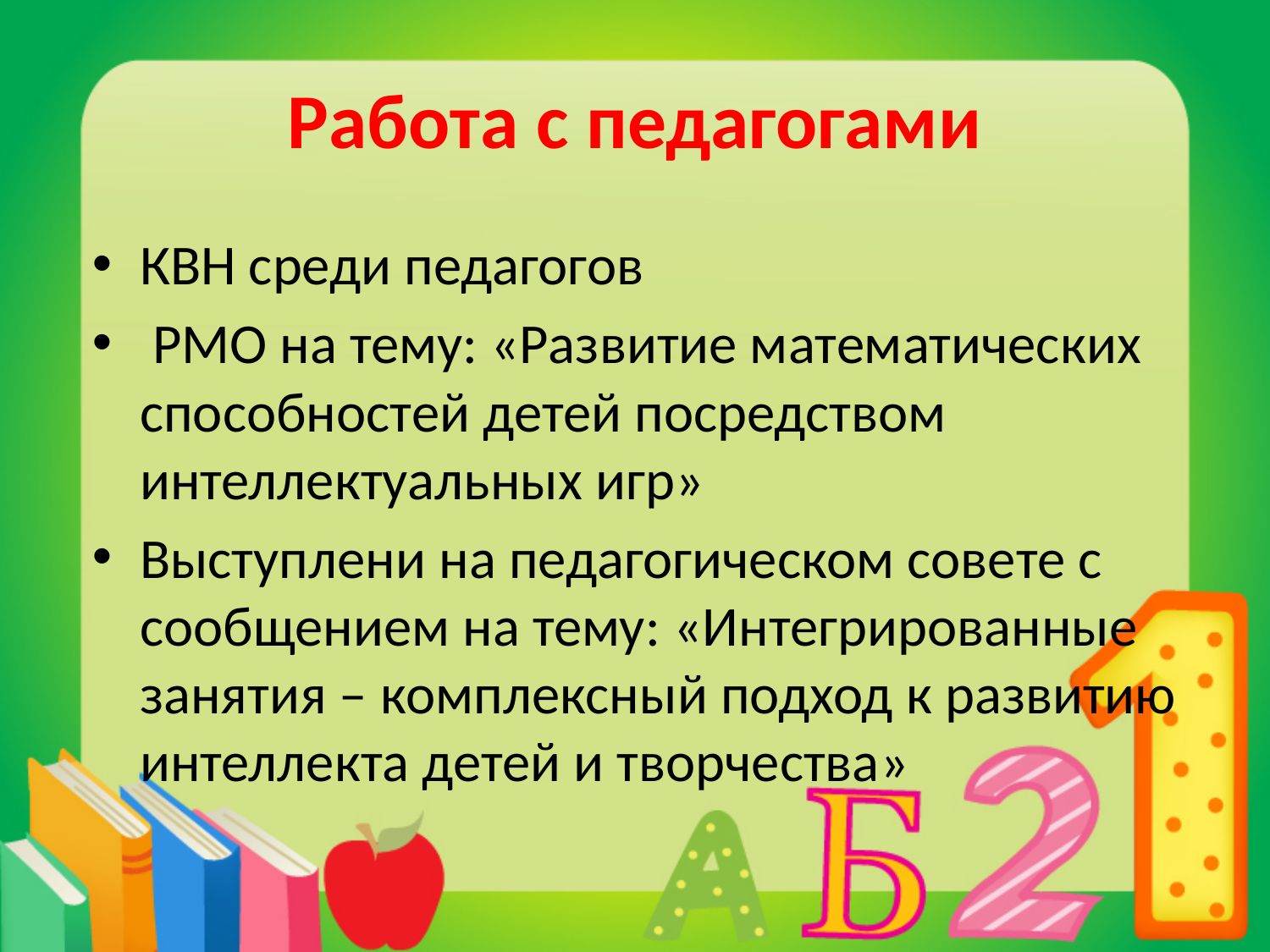

# Работа с педагогами
КВН среди педагогов
 РМО на тему: «Развитие математических способностей детей посредством интеллектуальных игр»
Выступлени на педагогическом совете с сообщением на тему: «Интегрированные занятия – комплексный подход к развитию интеллекта детей и творчества»